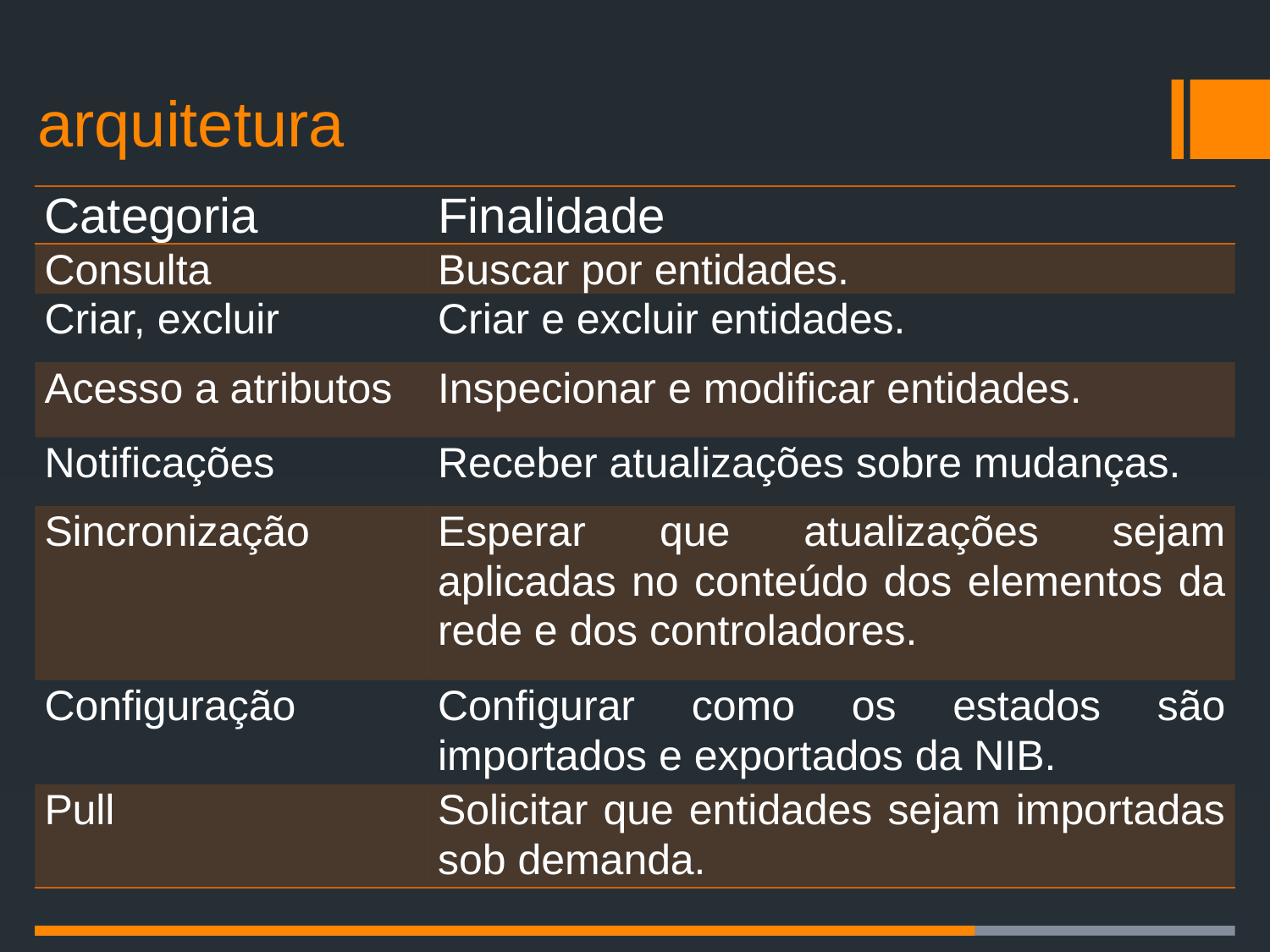

# arquitetura
| Categoria | Finalidade |
| --- | --- |
| Consulta | Buscar por entidades. |
| Criar, excluir | Criar e excluir entidades. |
| Acesso a atributos | Inspecionar e modificar entidades. |
| Notificações | Receber atualizações sobre mudanças. |
| Sincronização | Esperar que atualizações sejam aplicadas no conteúdo dos elementos da rede e dos controladores. |
| Configuração | Configurar como os estados são importados e exportados da NIB. |
| Pull | Solicitar que entidades sejam importadas sob demanda. |